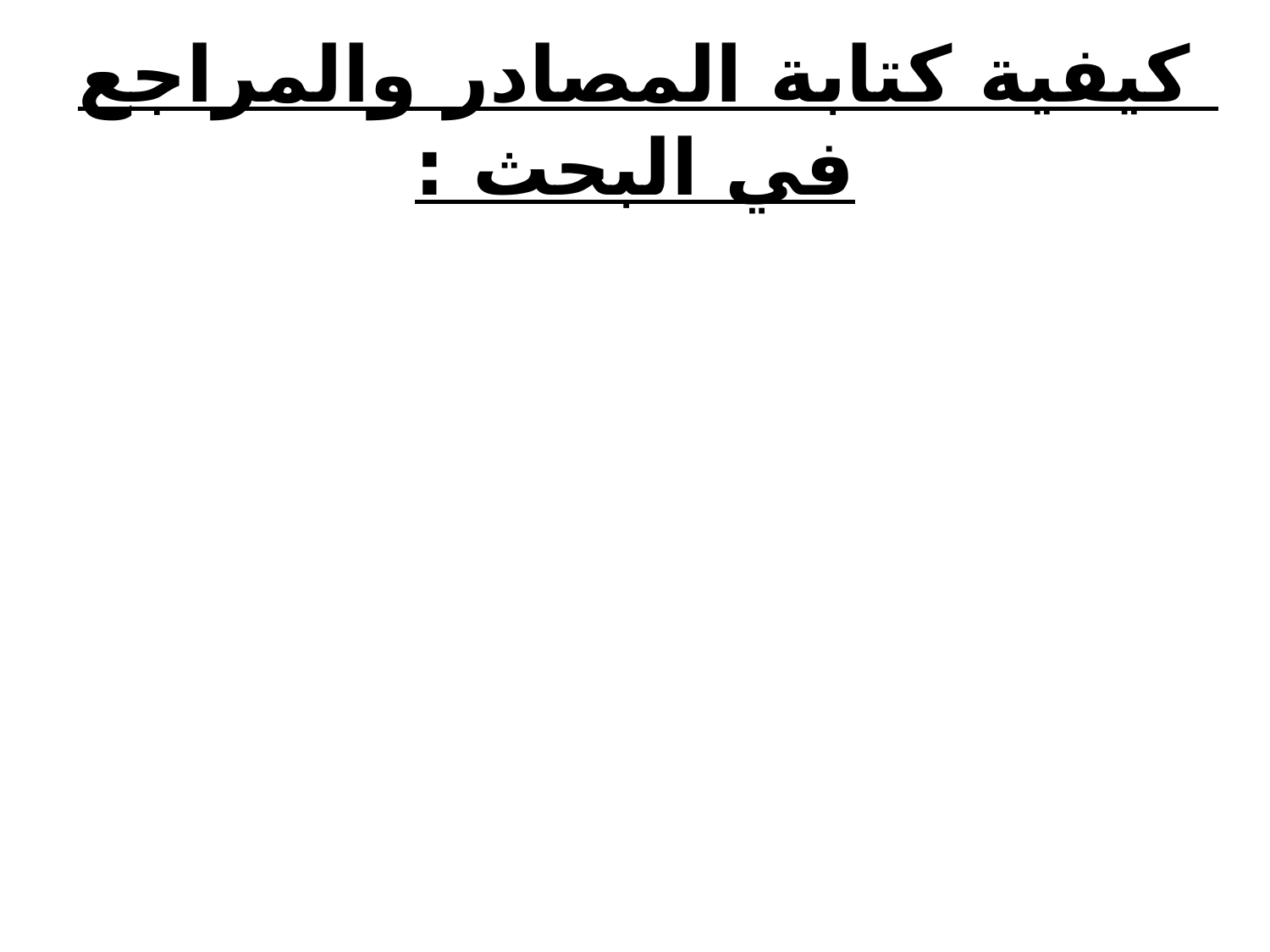

# كيفية كتابة المصادر والمراجع في البحث :